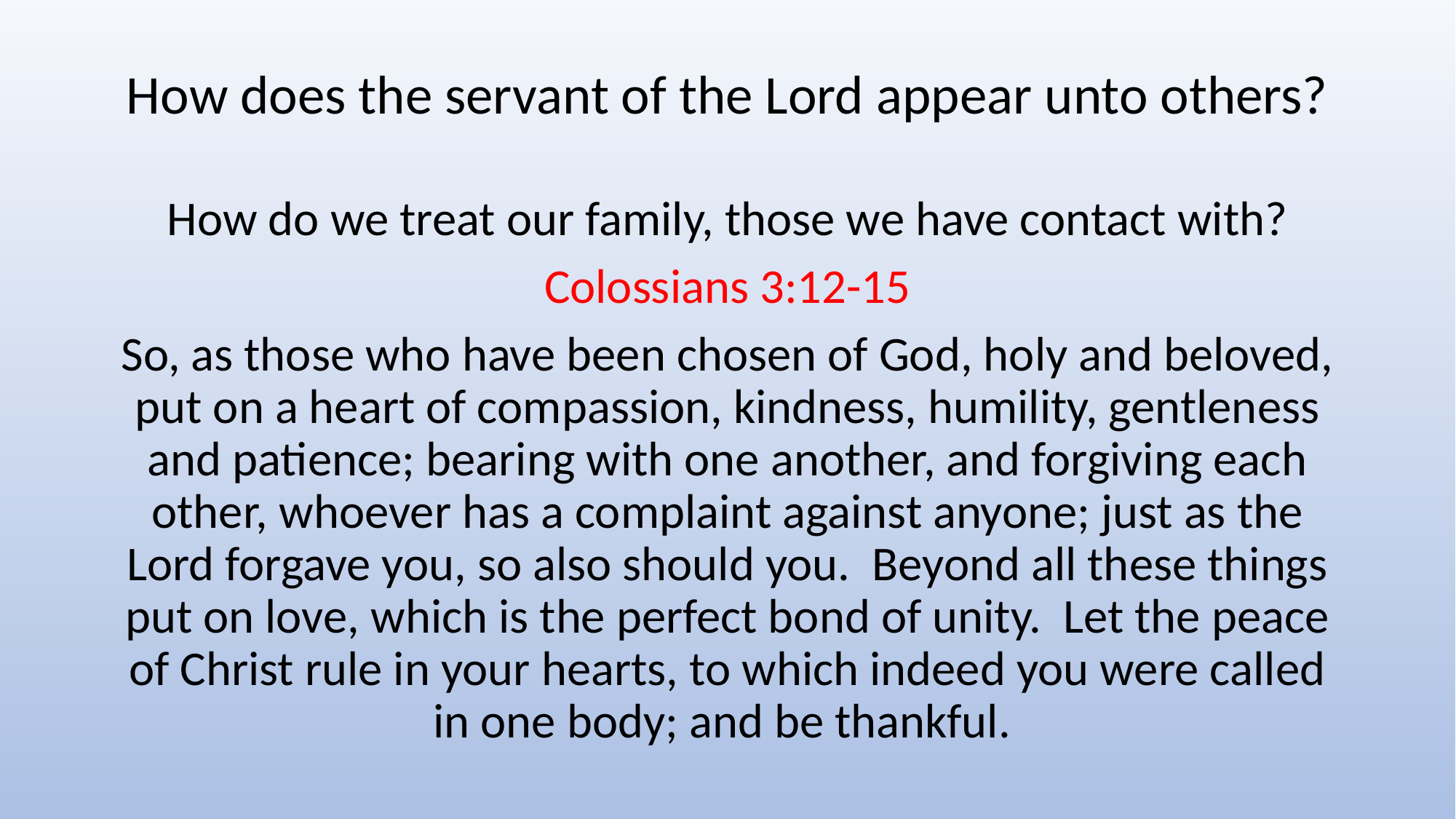

# How does the servant of the Lord appear unto others?
How do we treat our family, those we have contact with?
Colossians 3:12-15
So, as those who have been chosen of God, holy and beloved, put on a heart of compassion, kindness, humility, gentleness and patience; bearing with one another, and forgiving each other, whoever has a complaint against anyone; just as the Lord forgave you, so also should you.  Beyond all these things put on love, which is the perfect bond of unity.  Let the peace of Christ rule in your hearts, to which indeed you were called in one body; and be thankful.